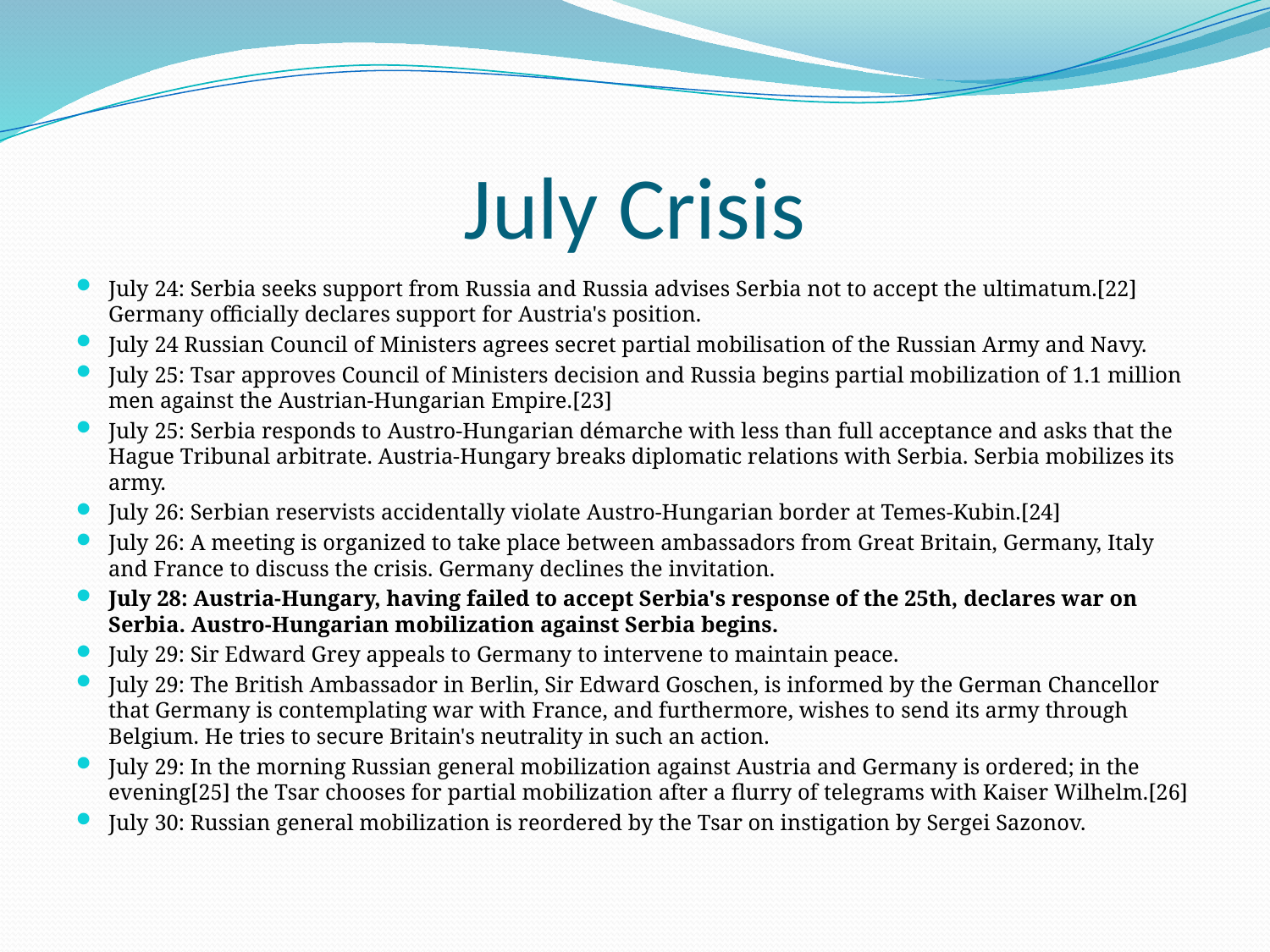

# July Crisis
July 24: Serbia seeks support from Russia and Russia advises Serbia not to accept the ultimatum.[22] Germany officially declares support for Austria's position.
July 24 Russian Council of Ministers agrees secret partial mobilisation of the Russian Army and Navy.
July 25: Tsar approves Council of Ministers decision and Russia begins partial mobilization of 1.1 million men against the Austrian-Hungarian Empire.[23]
July 25: Serbia responds to Austro-Hungarian démarche with less than full acceptance and asks that the Hague Tribunal arbitrate. Austria-Hungary breaks diplomatic relations with Serbia. Serbia mobilizes its army.
July 26: Serbian reservists accidentally violate Austro-Hungarian border at Temes-Kubin.[24]
July 26: A meeting is organized to take place between ambassadors from Great Britain, Germany, Italy and France to discuss the crisis. Germany declines the invitation.
July 28: Austria-Hungary, having failed to accept Serbia's response of the 25th, declares war on Serbia. Austro-Hungarian mobilization against Serbia begins.
July 29: Sir Edward Grey appeals to Germany to intervene to maintain peace.
July 29: The British Ambassador in Berlin, Sir Edward Goschen, is informed by the German Chancellor that Germany is contemplating war with France, and furthermore, wishes to send its army through Belgium. He tries to secure Britain's neutrality in such an action.
July 29: In the morning Russian general mobilization against Austria and Germany is ordered; in the evening[25] the Tsar chooses for partial mobilization after a flurry of telegrams with Kaiser Wilhelm.[26]
July 30: Russian general mobilization is reordered by the Tsar on instigation by Sergei Sazonov.